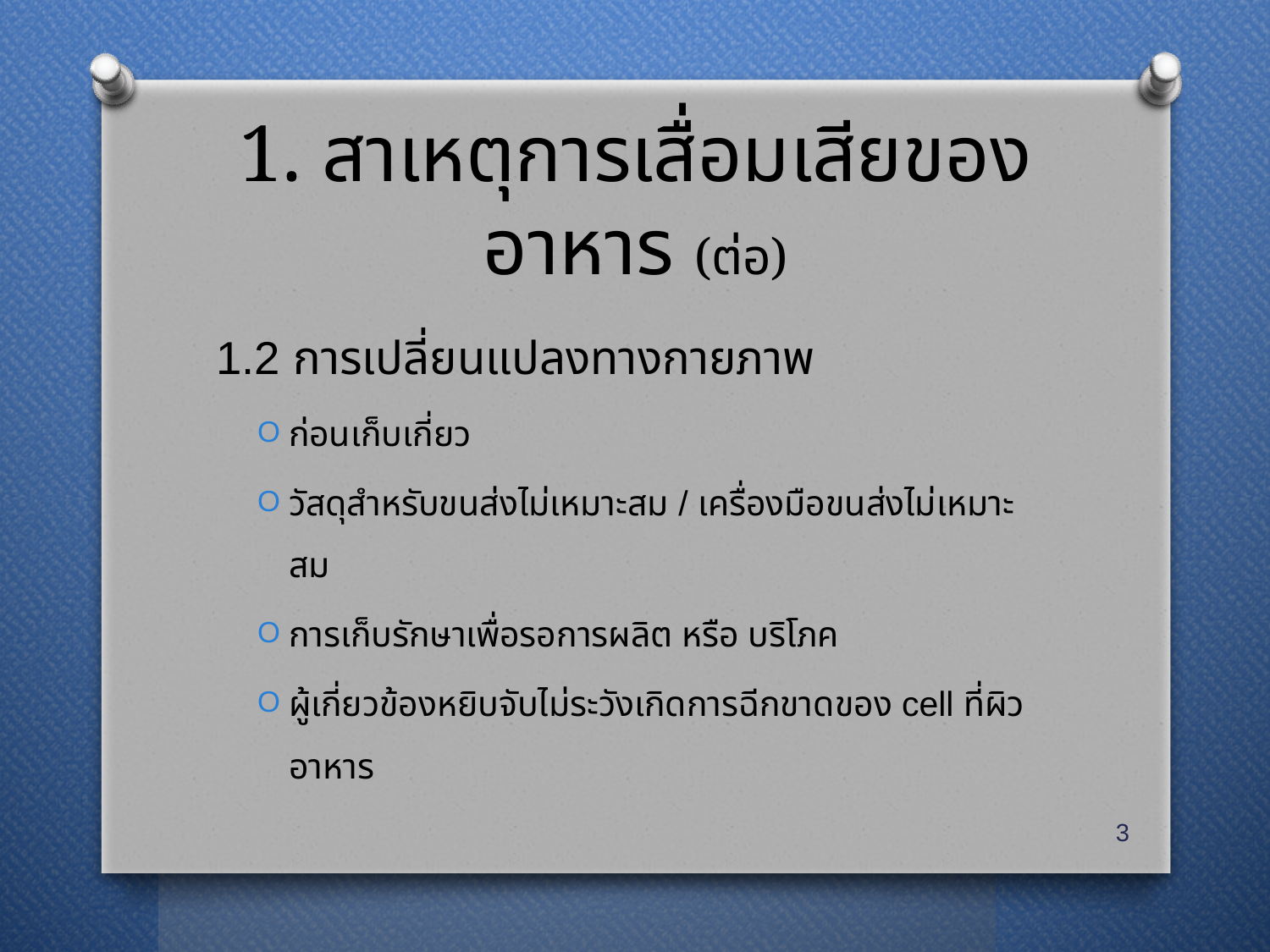

# 1. สาเหตุการเสื่อมเสียของอาหาร (ต่อ)
1.2 การเปลี่ยนแปลงทางกายภาพ
ก่อนเก็บเกี่ยว
วัสดุสำหรับขนส่งไม่เหมาะสม / เครื่องมือขนส่งไม่เหมาะสม
การเก็บรักษาเพื่อรอการผลิต หรือ บริโภค
ผู้เกี่ยวข้องหยิบจับไม่ระวังเกิดการฉีกขาดของ cell ที่ผิวอาหาร

3